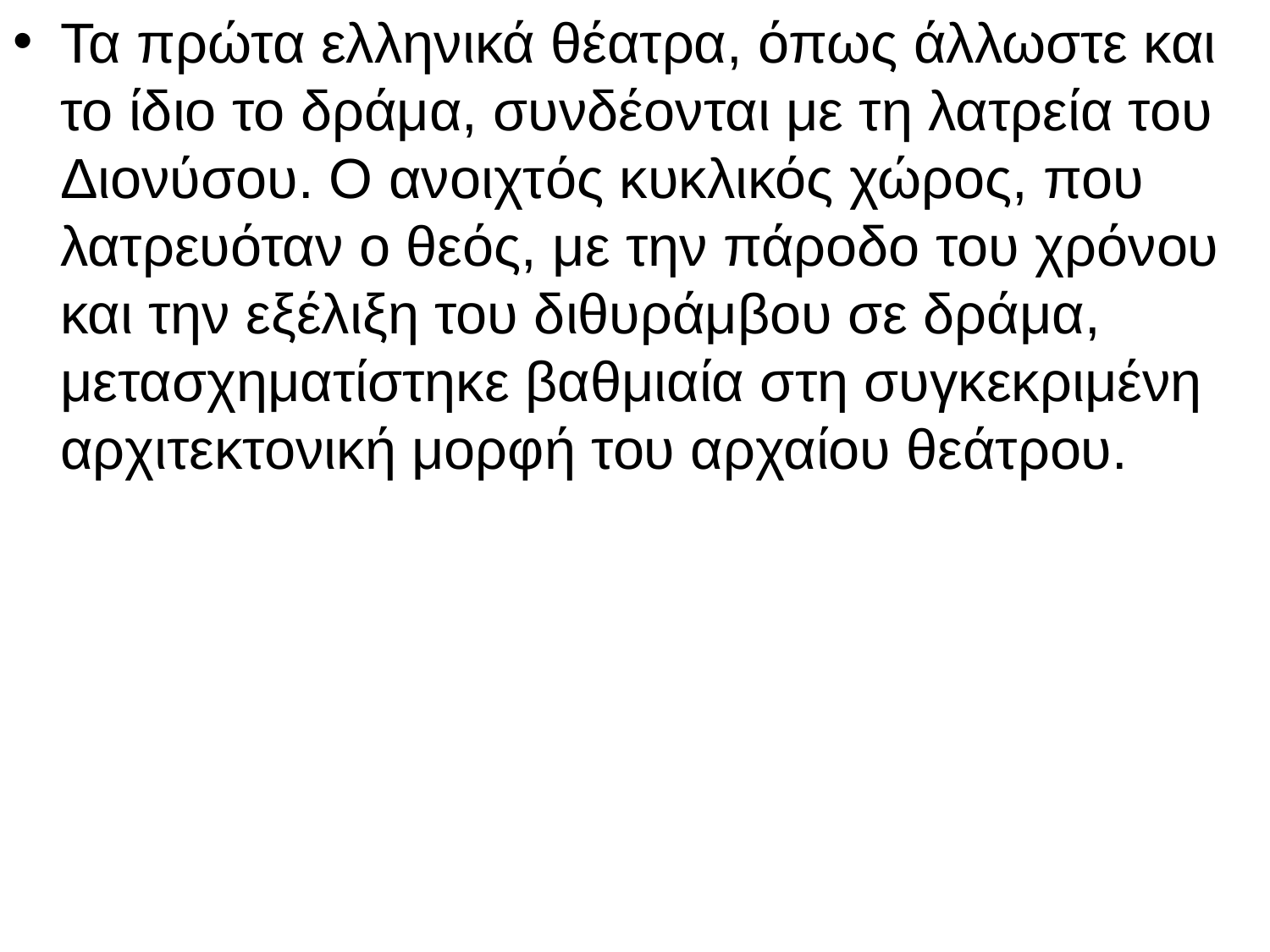

Τα πρώτα ελληνικά θέατρα, όπως άλλωστε και το ίδιο το δράμα, συνδέονται με τη λατρεία του Διονύσου. Ο ανοιχτός κυκλικός χώρος, που λατρευόταν ο θεός, με την πάροδο του χρόνου και την εξέλιξη του διθυράμβου σε δράμα, μετασχηματίστηκε βαθμιαία στη συγκεκριμένη αρχιτεκτονική μορφή του αρχαίου θεάτρου.

#